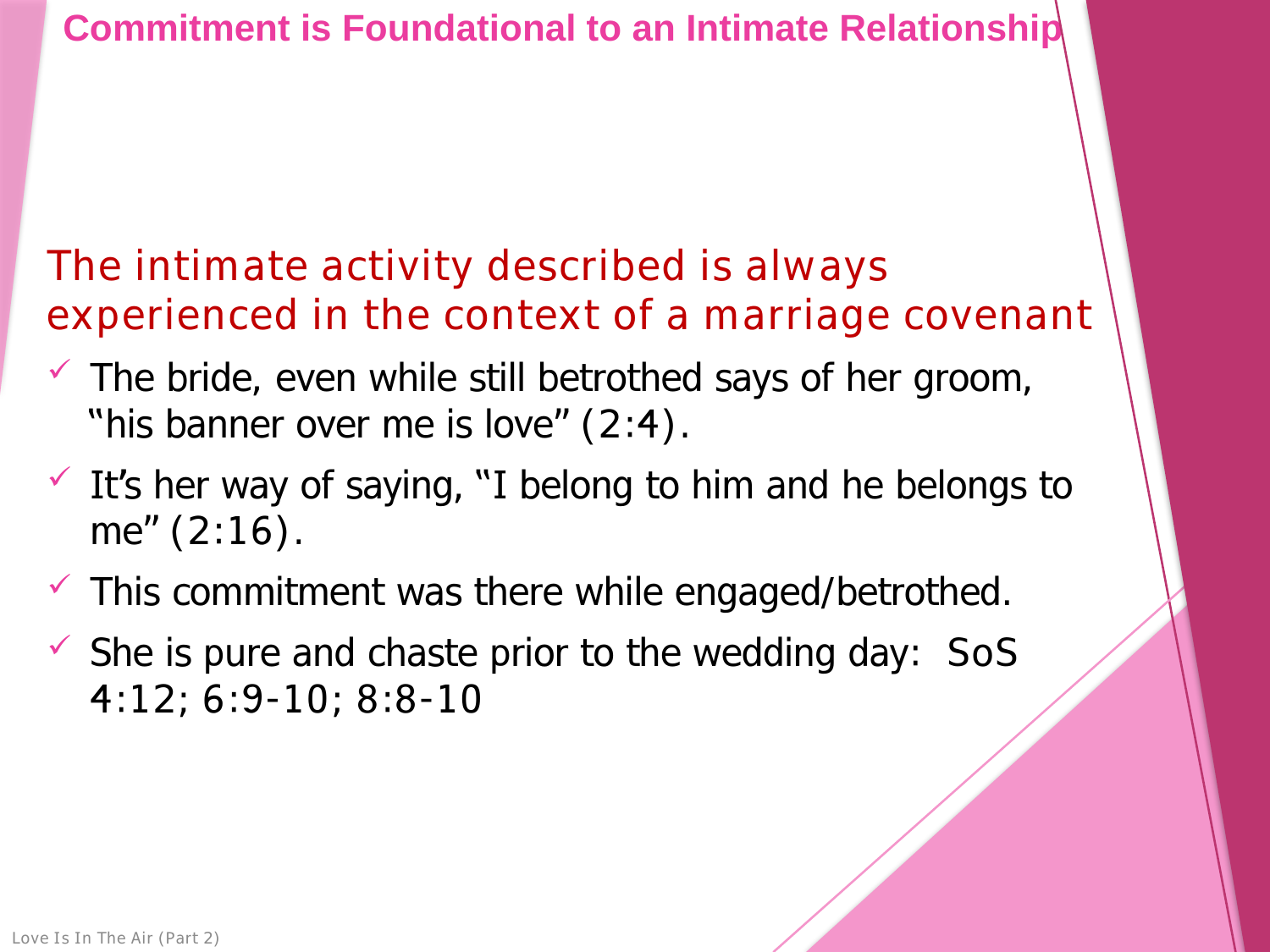

# Commitment is Foundational to an Intimate Relationship
The intimate activity described is always experienced in the context of a marriage covenant
The bride, even while still betrothed says of her groom, “his banner over me is love” (2:4).
It’s her way of saying, “I belong to him and he belongs to me” (2:16).
This commitment was there while engaged/betrothed.
She is pure and chaste prior to the wedding day:  SoS 4:12; 6:9-10; 8:8-10

Love Is In The Air (Part 2)